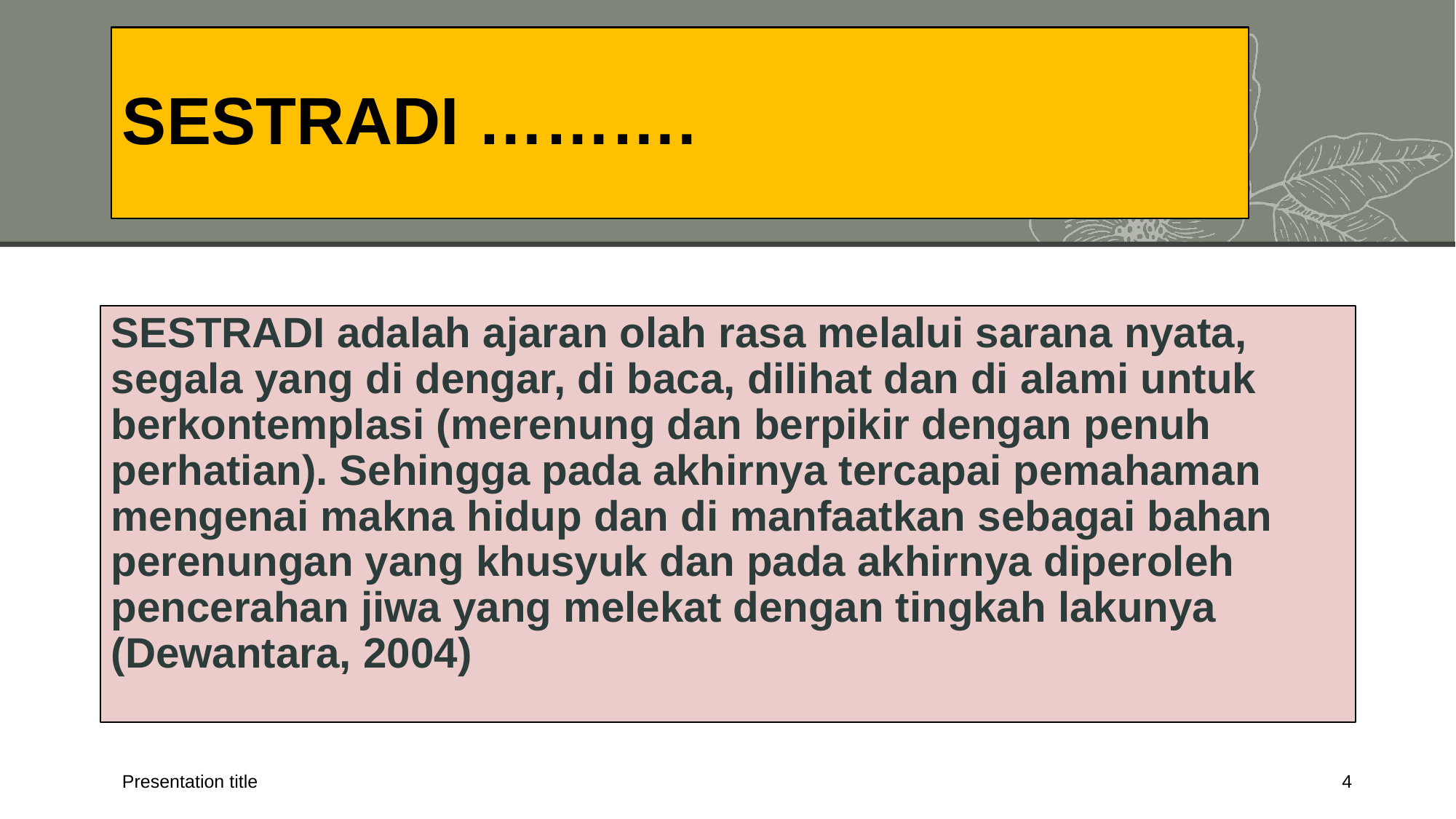

# SESTRADI ……….
SESTRADI adalah ajaran olah rasa melalui sarana nyata, segala yang di dengar, di baca, dilihat dan di alami untuk berkontemplasi (merenung dan berpikir dengan penuh perhatian). Sehingga pada akhirnya tercapai pemahaman mengenai makna hidup dan di manfaatkan sebagai bahan perenungan yang khusyuk dan pada akhirnya diperoleh pencerahan jiwa yang melekat dengan tingkah lakunya (Dewantara, 2004)
Presentation title
4